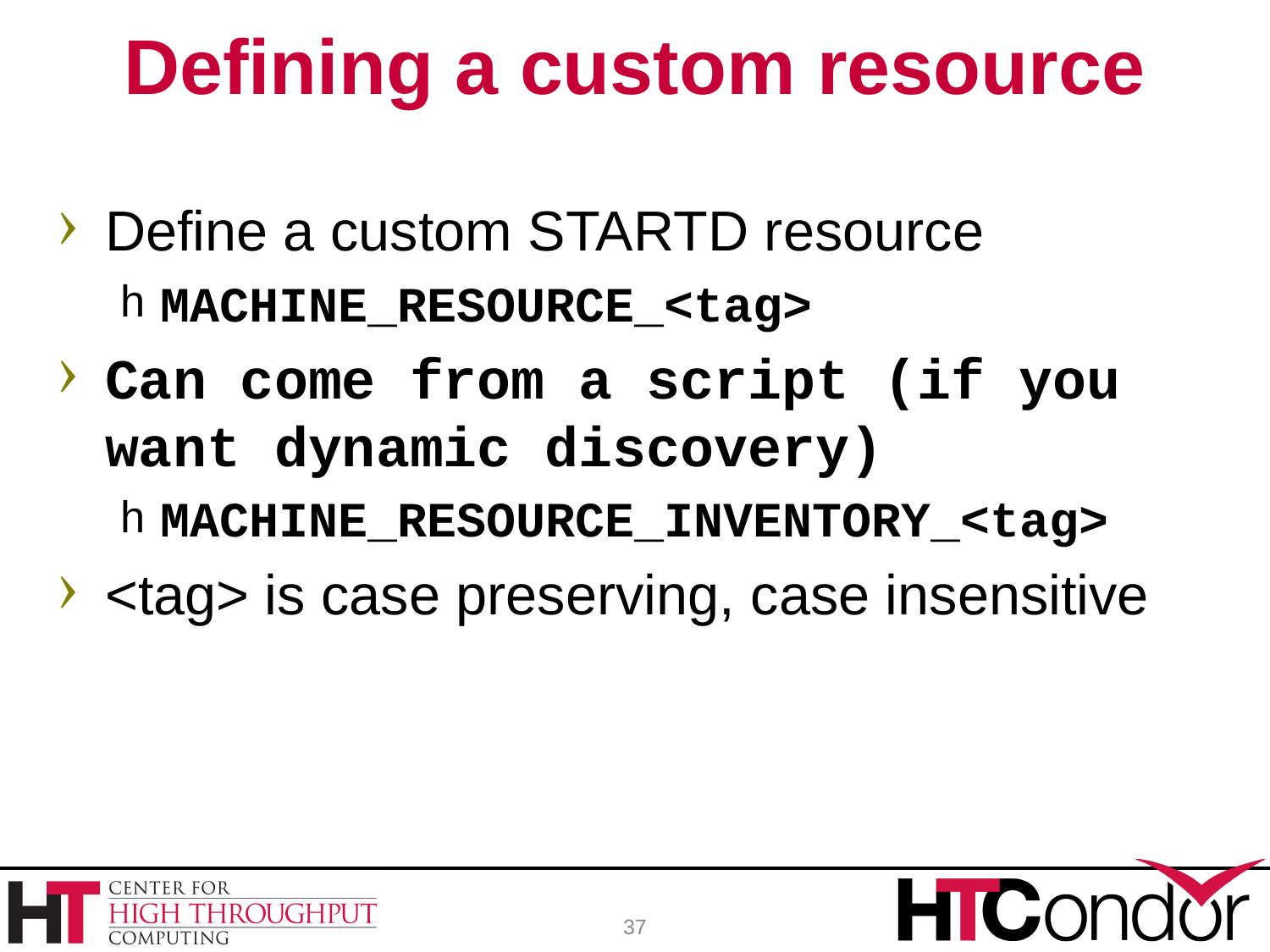

# Defining a custom resource
Define a custom STARTD resource
MACHINE_RESOURCE_<tag>
Can come from a script (if you want dynamic discovery)
MACHINE_RESOURCE_INVENTORY_<tag>
<tag> is case preserving, case insensitive
37